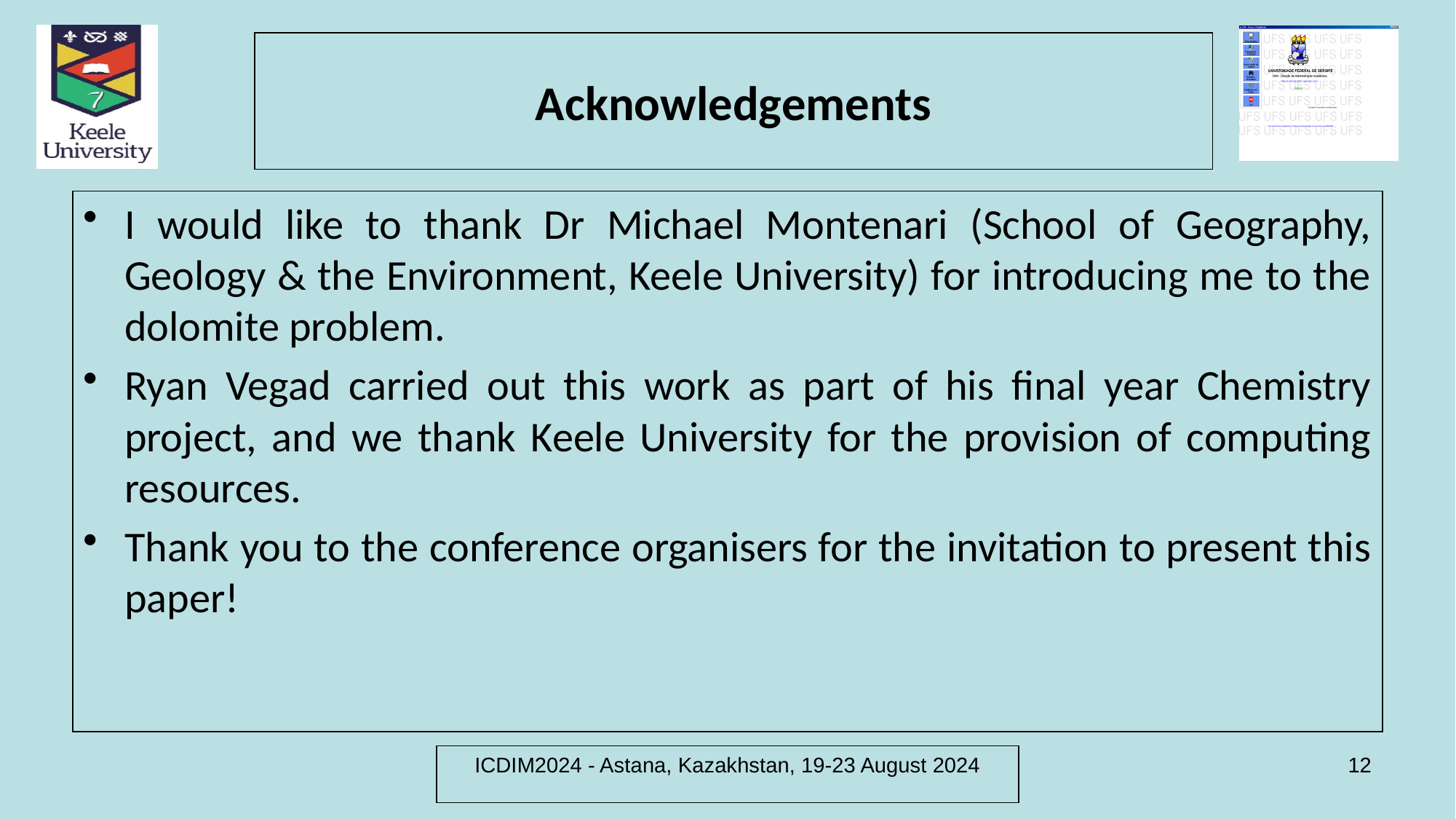

# Acknowledgements
I would like to thank Dr Michael Montenari (School of Geography, Geology & the Environment, Keele University) for introducing me to the dolomite problem.
Ryan Vegad carried out this work as part of his final year Chemistry project, and we thank Keele University for the provision of computing resources.
Thank you to the conference organisers for the invitation to present this paper!
ICDIM2024 - Astana, Kazakhstan, 19-23 August 2024
12